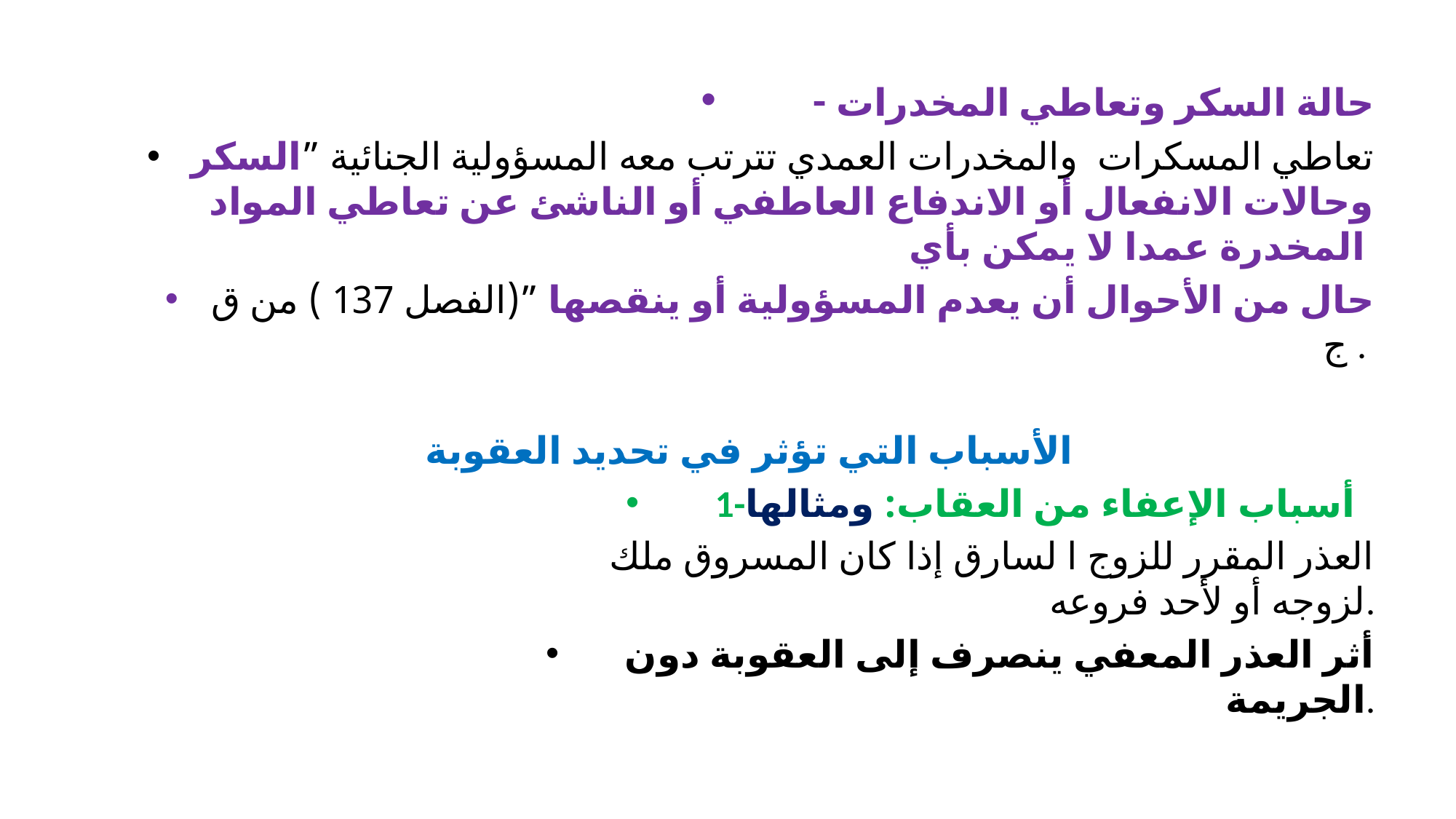

#
- حالة السكر وتعاطي المخدرات
تعاطي المسكرات  والمخدرات العمدي تترتب معه المسؤولية الجنائية ”السكر وحالات الانفعال أو الاندفاع العاطفي أو الناشئ عن تعاطي المواد المخدرة عمدا لا يمكن بأي
حال من الأحوال أن يعدم المسؤولية أو ينقصها ”(الفصل 137 ) من ق ج .

الأسباب التي تؤثر في تحديد العقوبة
1-أسباب الإعفاء من العقاب: ومثالها
العذر المقرر للزوج ا لسارق إذا كان المسروق ملك لزوجه أو لأحد فروعه.
	أثر العذر المعفي ينصرف إلى العقوبة دون الجريمة.